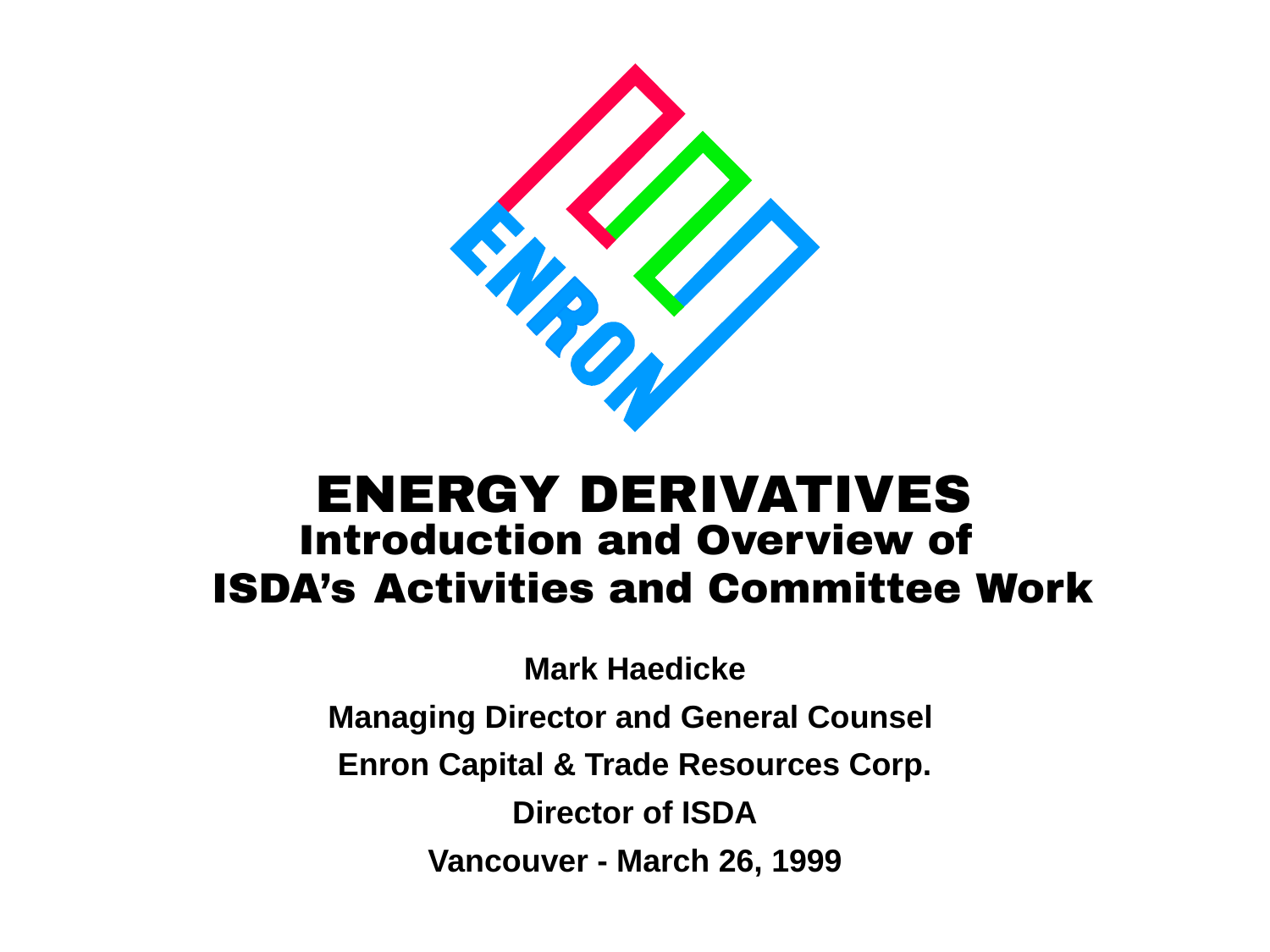

# ENERGY DERIVATIVES Introduction and Overview of ISDA’s Activities and Committee Work
Mark Haedicke
Managing Director and General Counsel
Enron Capital & Trade Resources Corp.
Director of ISDA
Vancouver - March 26, 1999